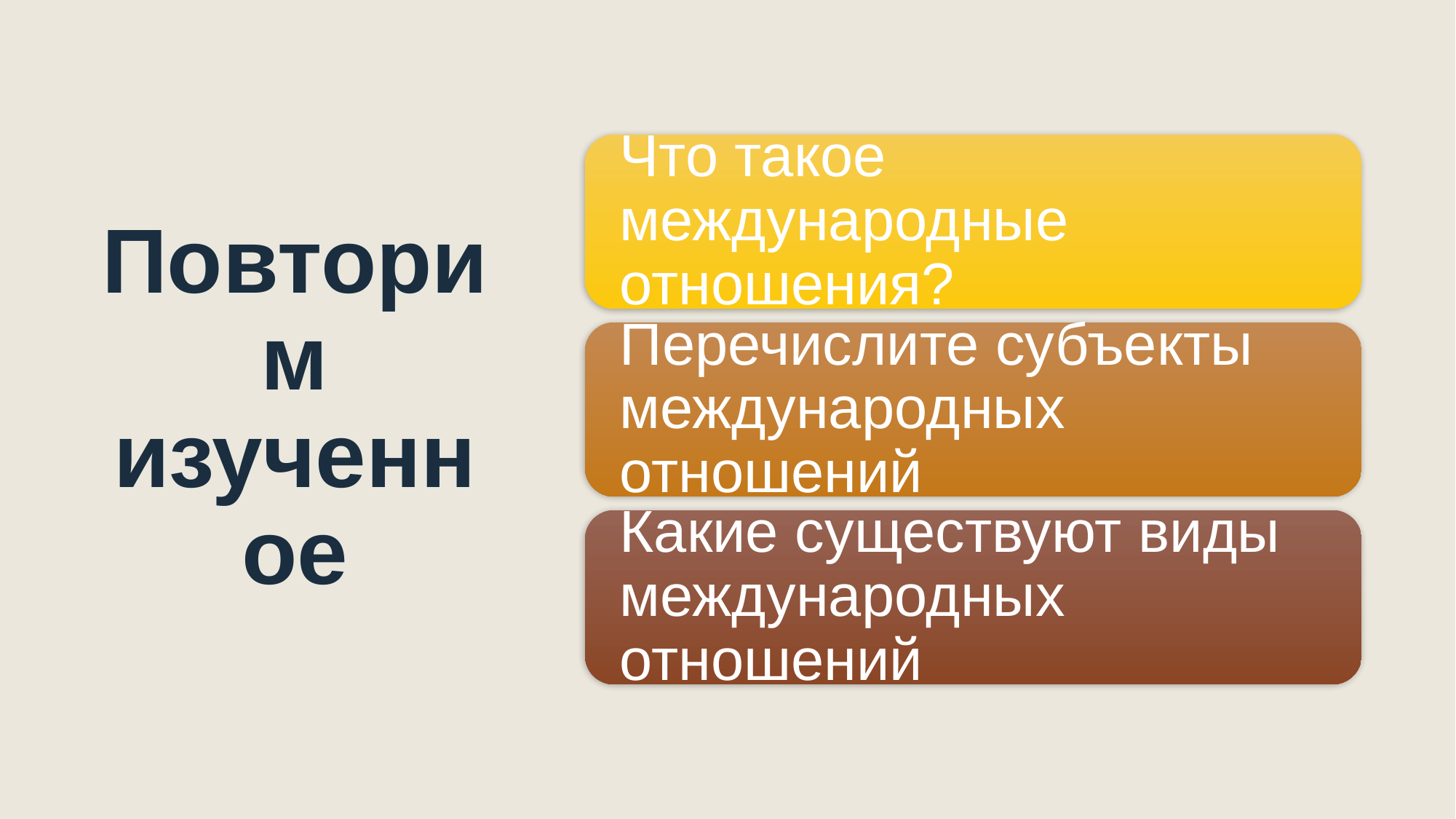

# Повторим изученное
Что такое международные отношения?
Перечислите субъекты международных отношений
Какие существуют виды международных отношений